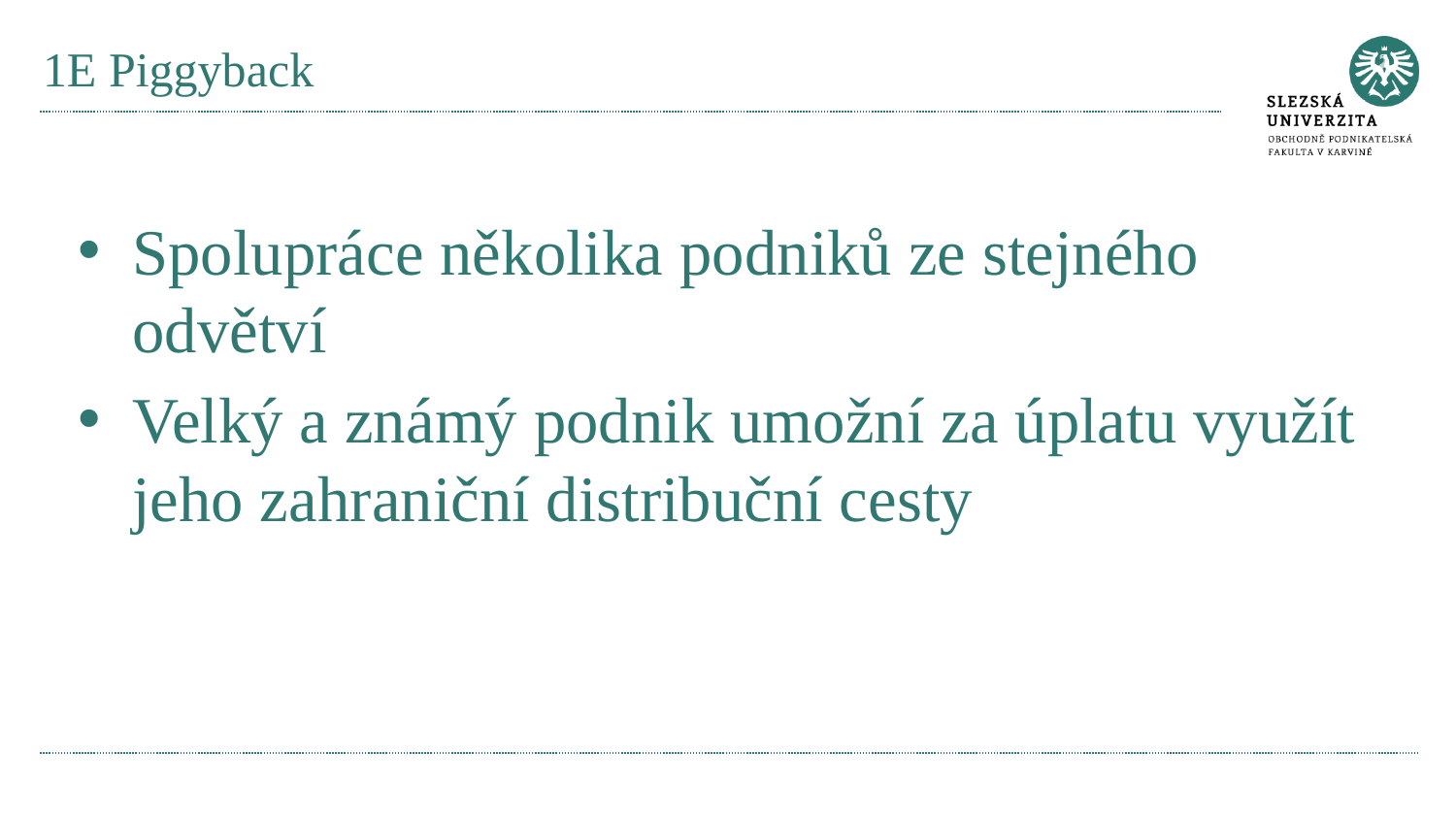

# 1E Piggyback
Spolupráce několika podniků ze stejného odvětví
Velký a známý podnik umožní za úplatu využít jeho zahraniční distribuční cesty